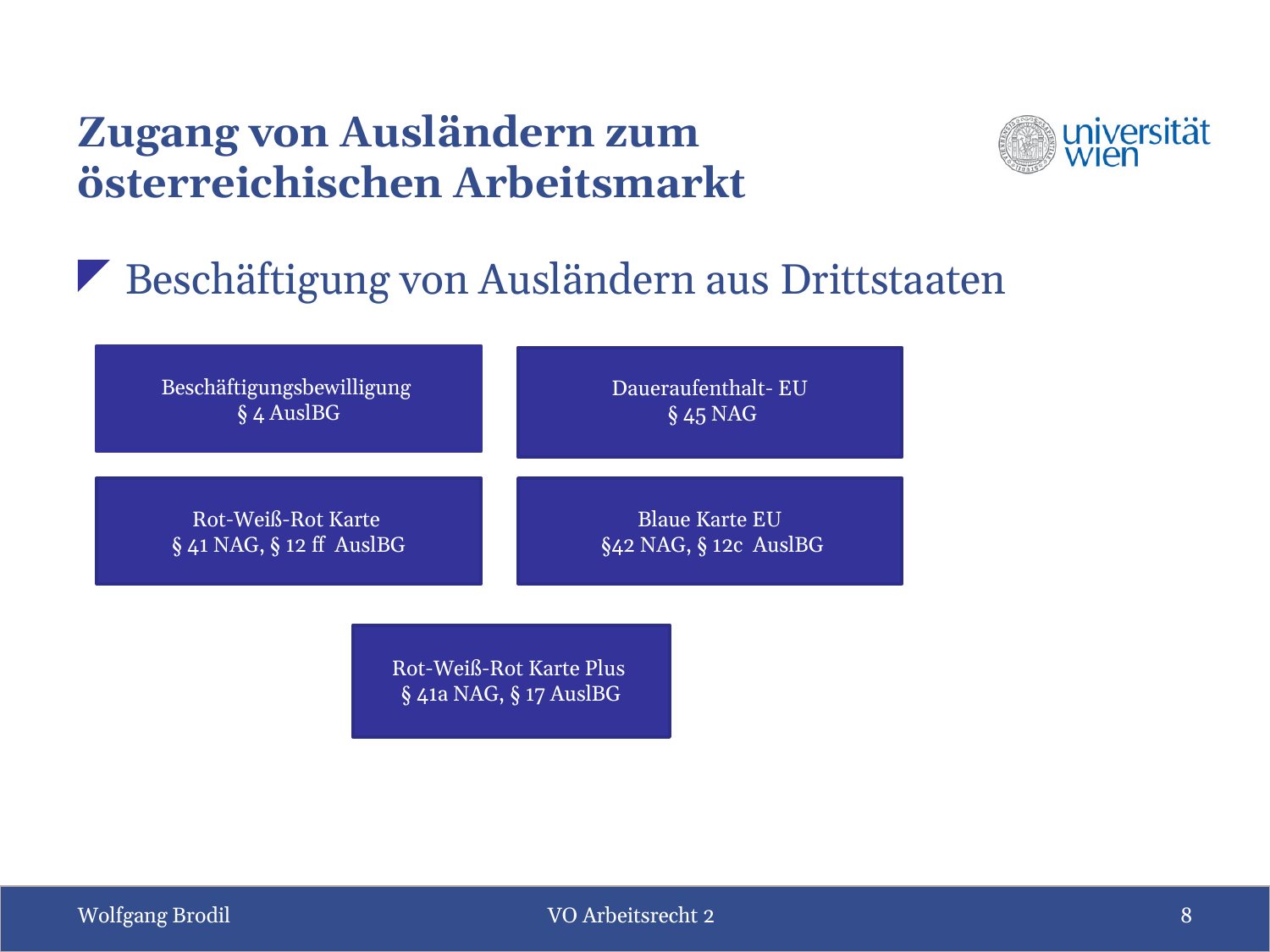

# Zugang von Ausländern zum österreichischen Arbeitsmarkt
Beschäftigung von Ausländern aus Drittstaaten

Beschäftigungsbewilligung
§ 4 AuslBG

Daueraufenthalt- EU
 § 45 NAG

Blaue Karte EU
 §42 NAG, § 12c  AuslBG

Rot-Weiß-Rot Karte
§ 41 NAG, § 12 ff  AuslBG

Rot-Weiß-Rot Karte Plus
§ 41a NAG, § 17 AuslBG